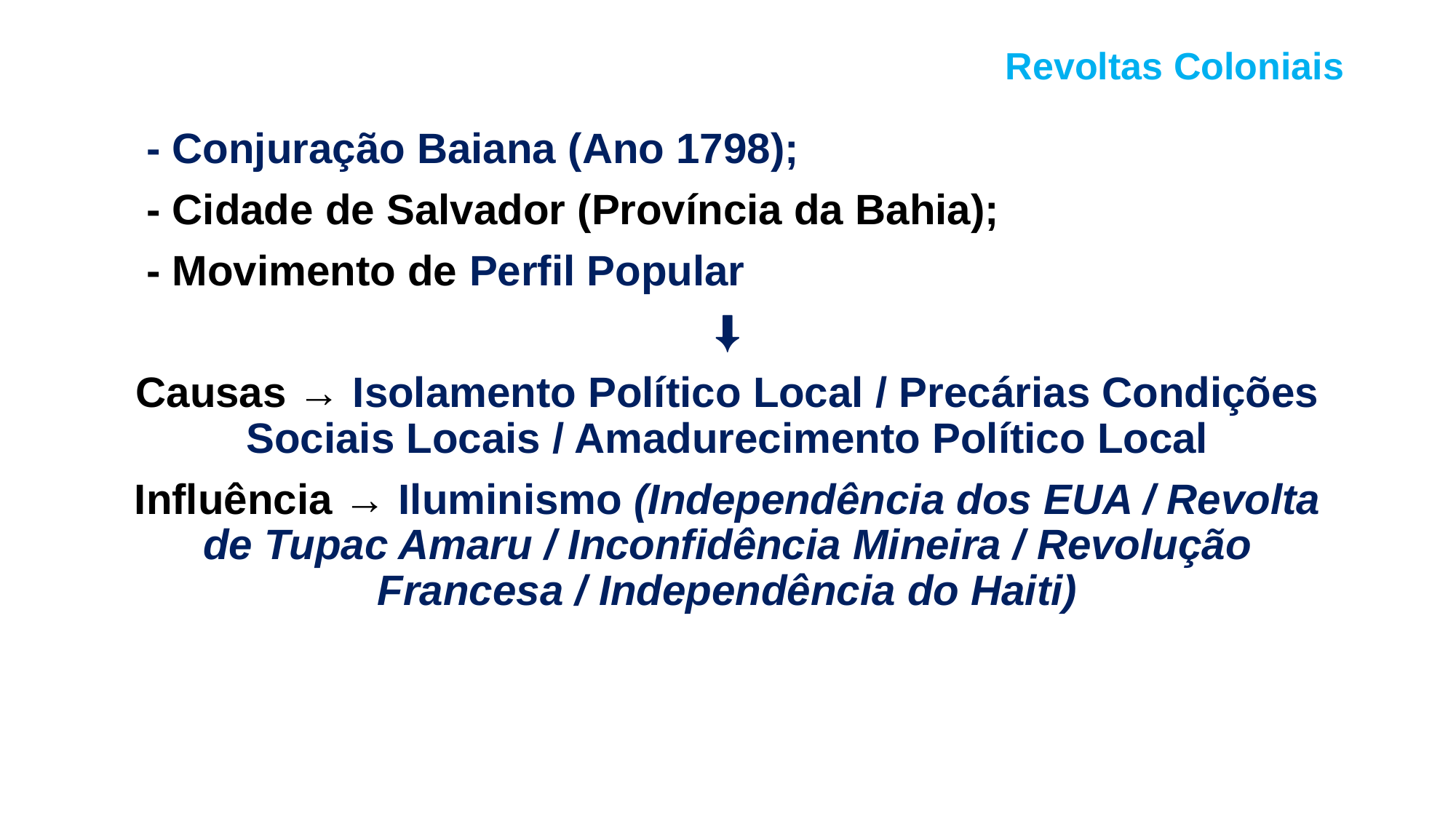

# Revoltas Coloniais
   - Conjuração Baiana (Ano 1798);
   - Cidade de Salvador (Província da Bahia);
   - Movimento de Perfil Popular
⬇
Causas → Isolamento Político Local / Precárias Condições Sociais Locais / Amadurecimento Político Local
Influência → Iluminismo (Independência dos EUA / Revolta de Tupac Amaru / Inconfidência Mineira / Revolução Francesa / Independência do Haiti)